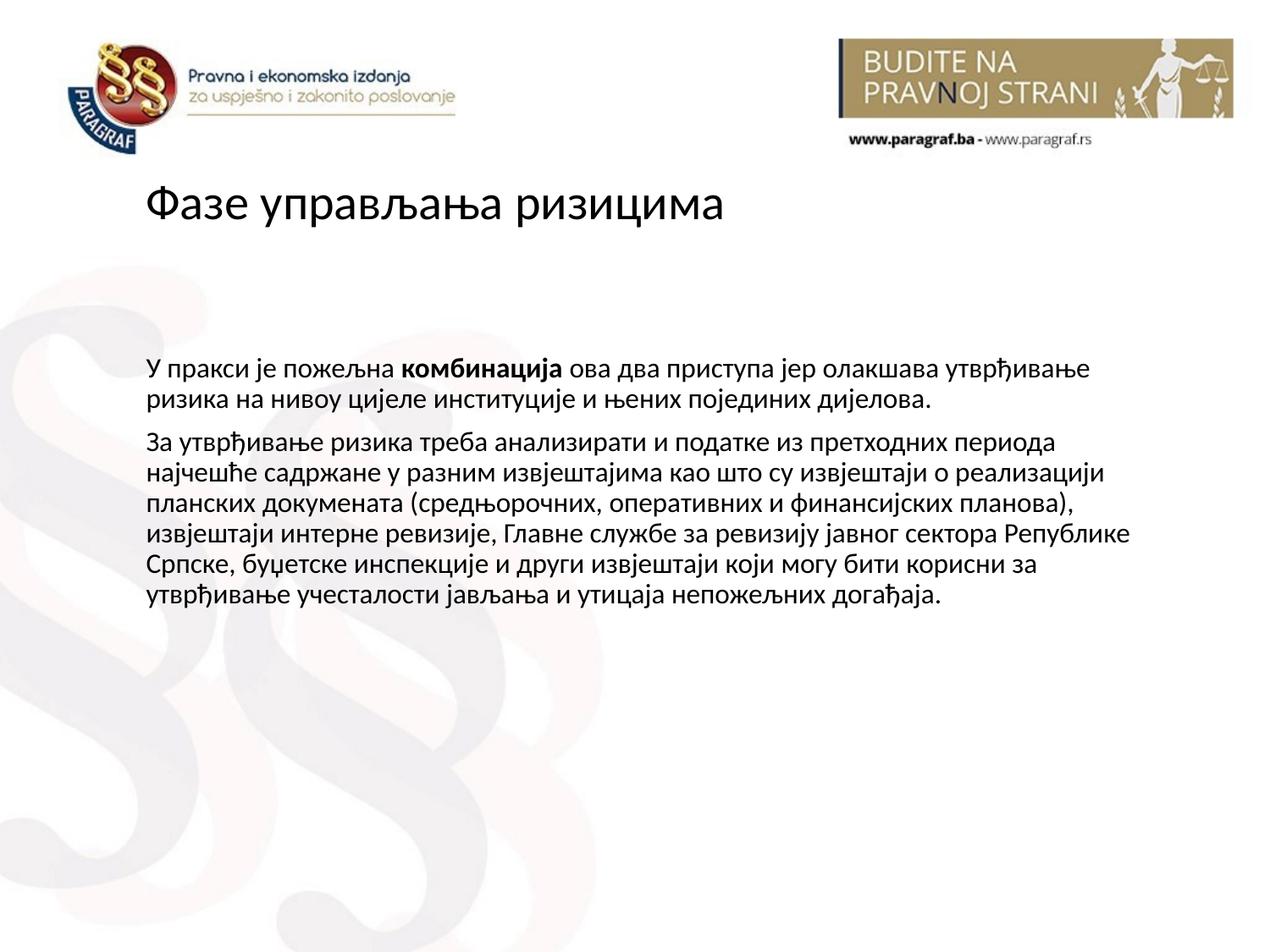

# Фазе управљања ризицима
У пракси је пожељна комбинација ова два приступа јер олакшава утврђивање ризика на нивоу цијеле институције и њених појединих дијелова.
За утврђивање ризика треба анализирати и податке из претходних периода најчешће садржане у разним извјештајима као што су извјештаји о реализацији планских докумената (средњорочних, оперативних и финансијских планова), извјештаји интерне ревизије, Главне службе за ревизију јавног сектора Републике Српске, буџетске инспекције и други извјештаји који могу бити корисни за утврђивање учесталости јављања и утицаја непожељних догађаја.